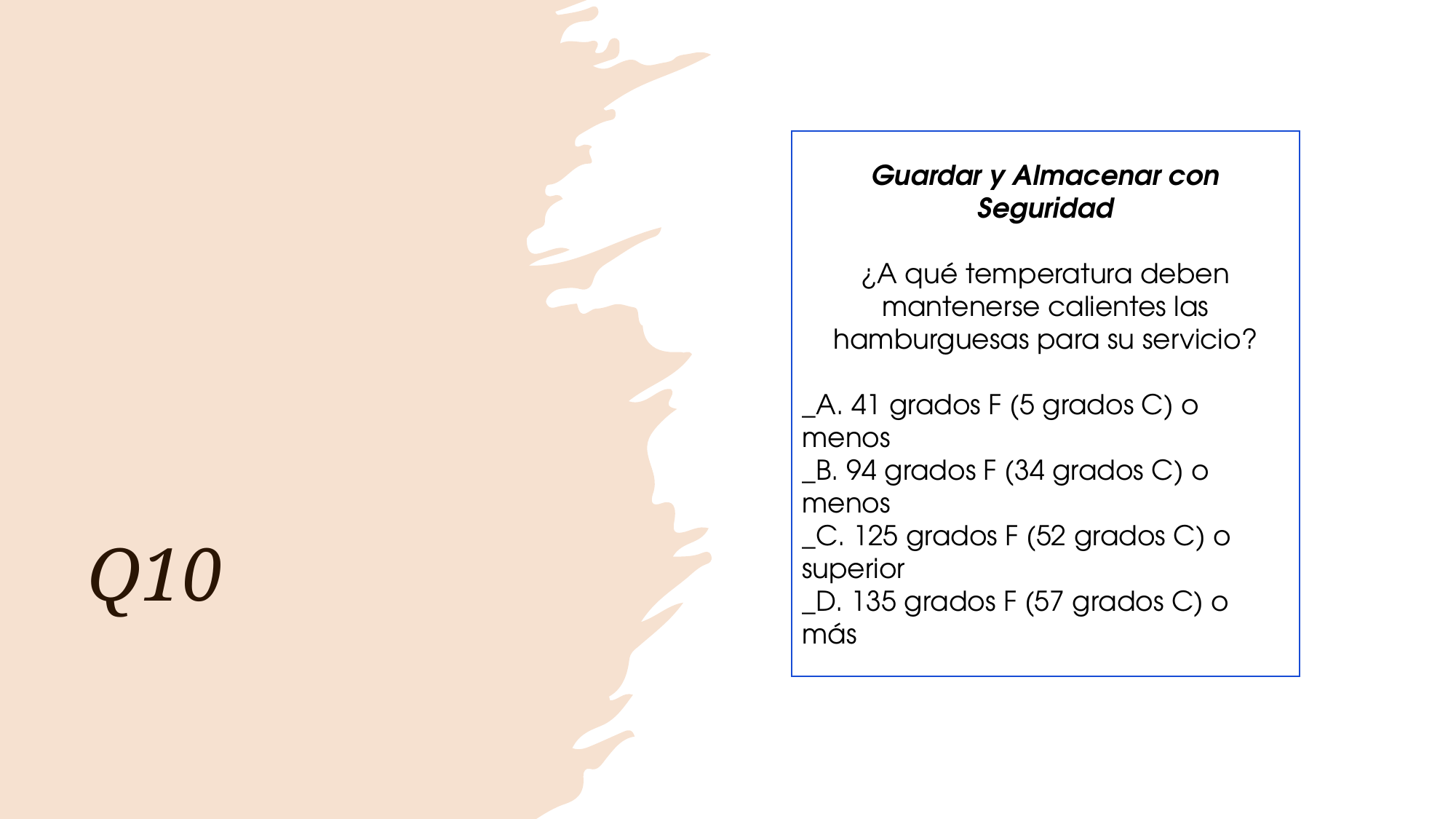

Q10
Guardar y Almacenar con Seguridad

¿A qué temperatura deben mantenerse calientes las hamburguesas para su servicio?

_A. 41 grados F (5 grados C) o menos
_B. 94 grados F (34 grados C) o menos
_C. 125 grados F (52 grados C) o superior
_D. 135 grados F (57 grados C) o más